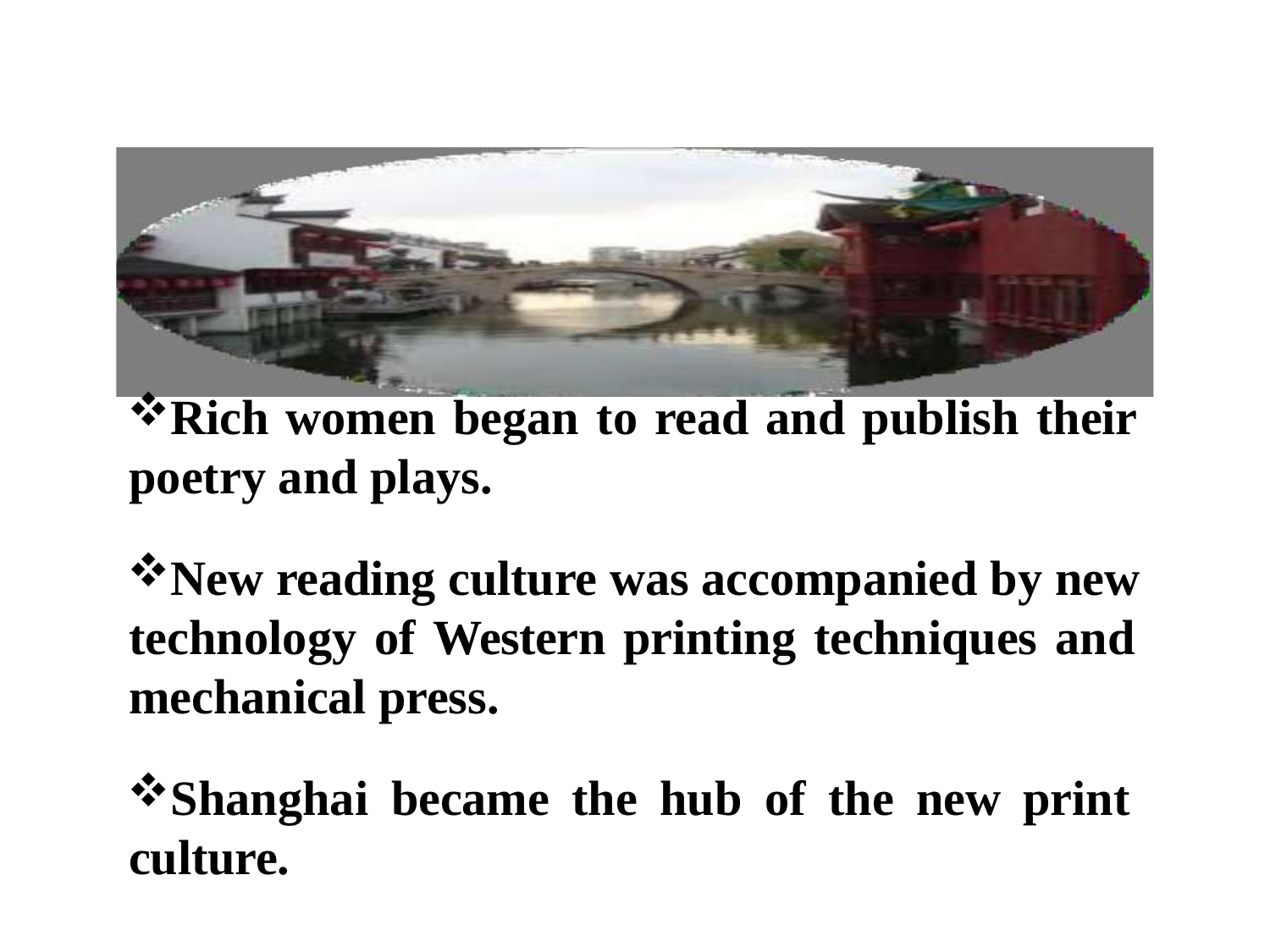

Rich women began to read and publish their  poetry and plays.
New reading culture was accompanied by new  technology of Western printing techniques and  mechanical press.
Shanghai became the hub of the new print  culture.